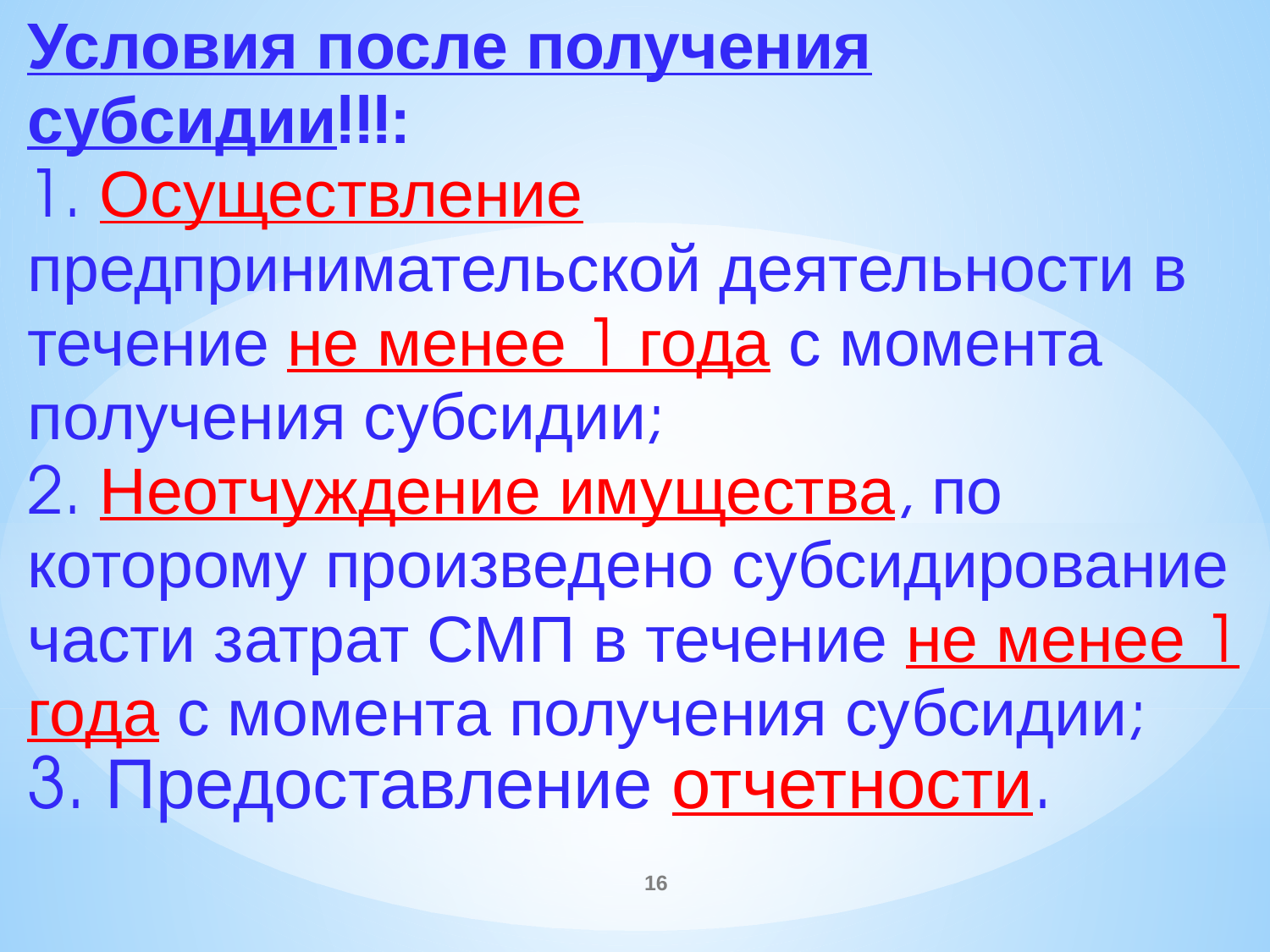

Условия после получения субсидии!!!:
1. Осуществление предпринимательской деятельности в течение не менее 1 года с момента получения субсидии;
2. Неотчуждение имущества, по которому произведено субсидирование части затрат СМП в течение не менее 1 года с момента получения субсидии;
3. Предоставление отчетности.

16